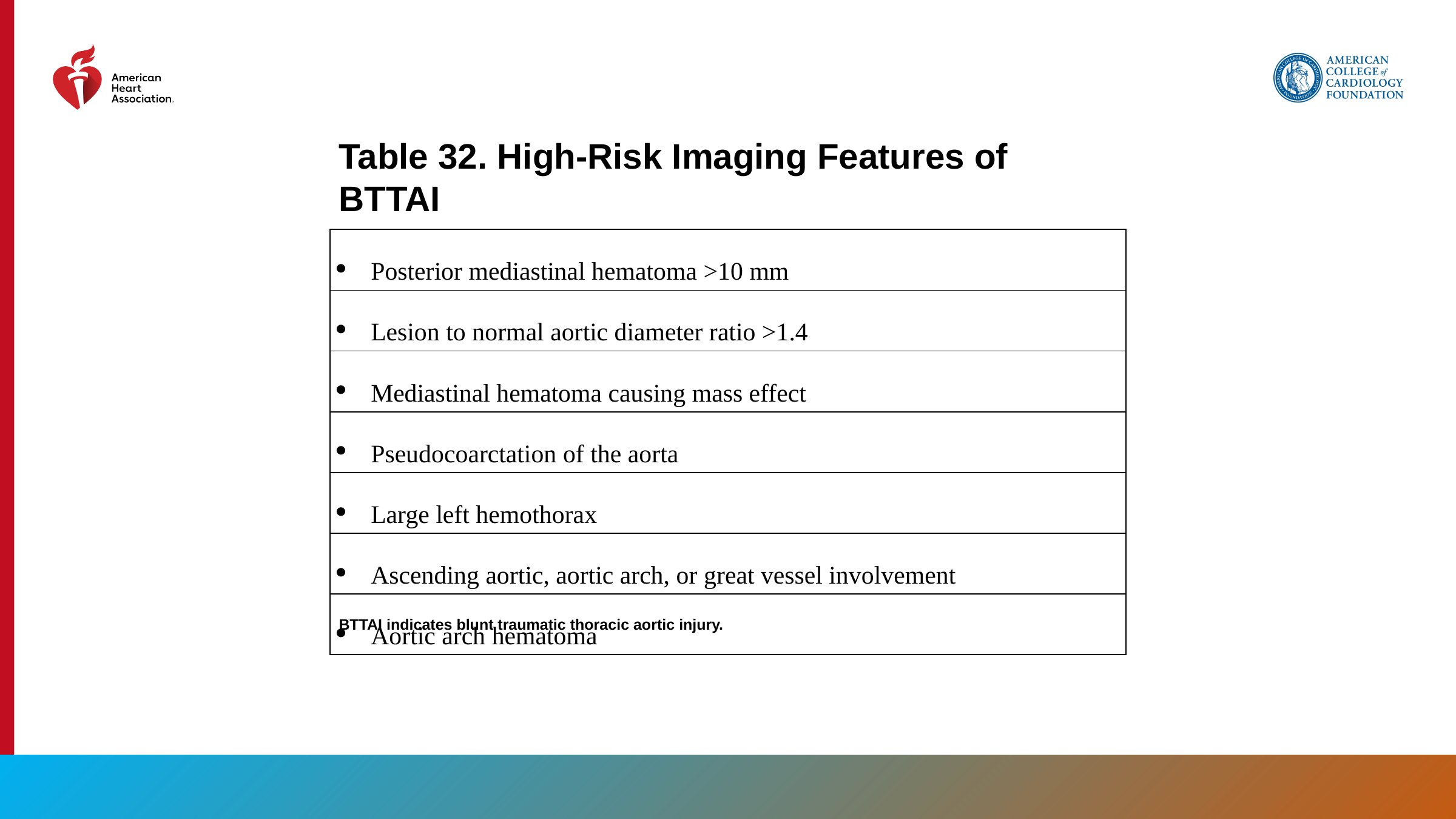

Table 32. High-Risk Imaging Features of BTTAI
| Posterior mediastinal hematoma >10 mm |
| --- |
| Lesion to normal aortic diameter ratio >1.4 |
| Mediastinal hematoma causing mass effect |
| Pseudocoarctation of the aorta |
| Large left hemothorax |
| Ascending aortic, aortic arch, or great vessel involvement |
| Aortic arch hematoma |
BTTAI indicates blunt traumatic thoracic aortic injury.
168